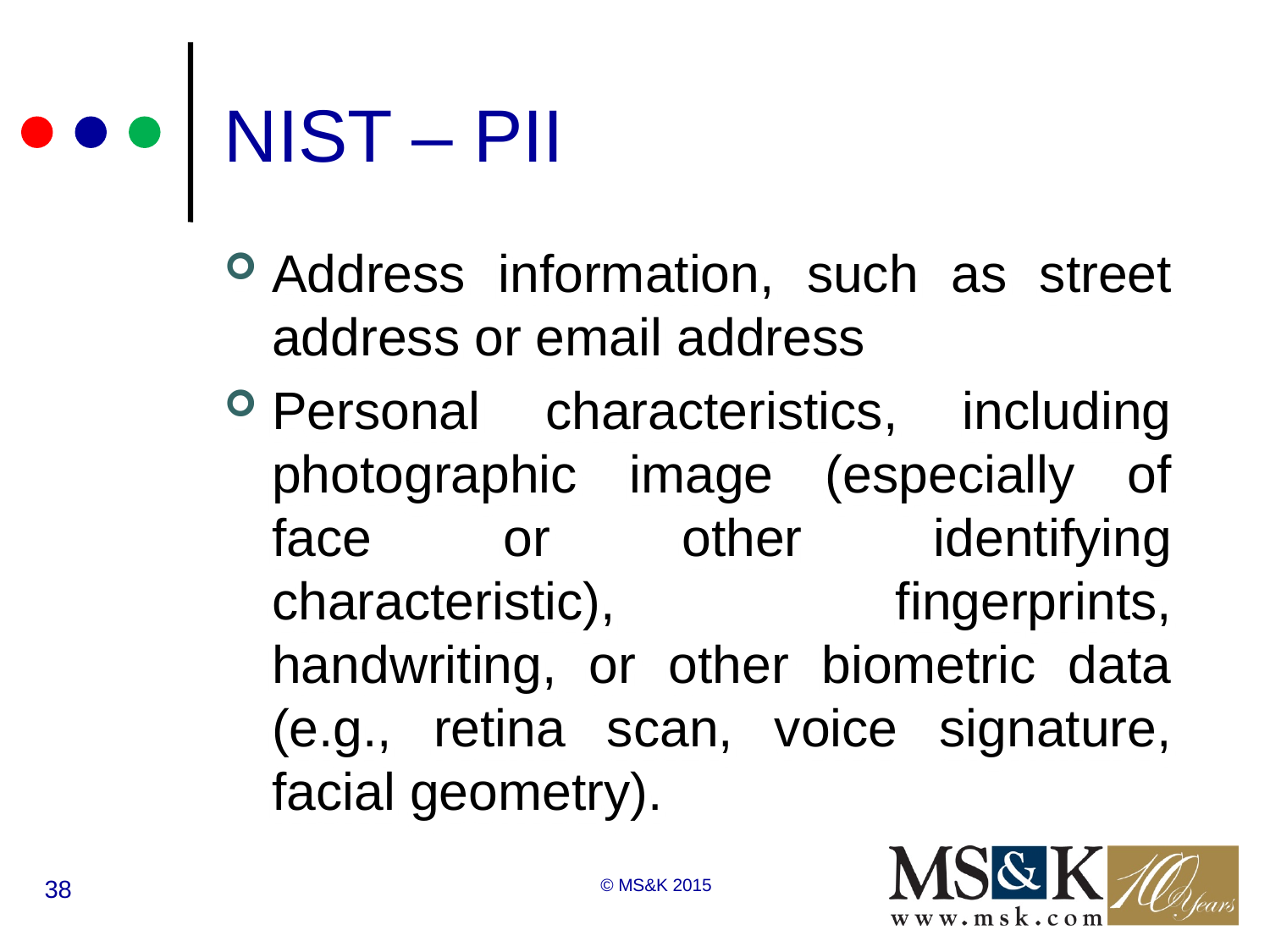

# NIST – PII
Address information, such as street address or email address
Personal characteristics, including photographic image (especially of face or other identifying characteristic), fingerprints, handwriting, or other biometric data (e.g., retina scan, voice signature, facial geometry).

38
© MS&K 2015